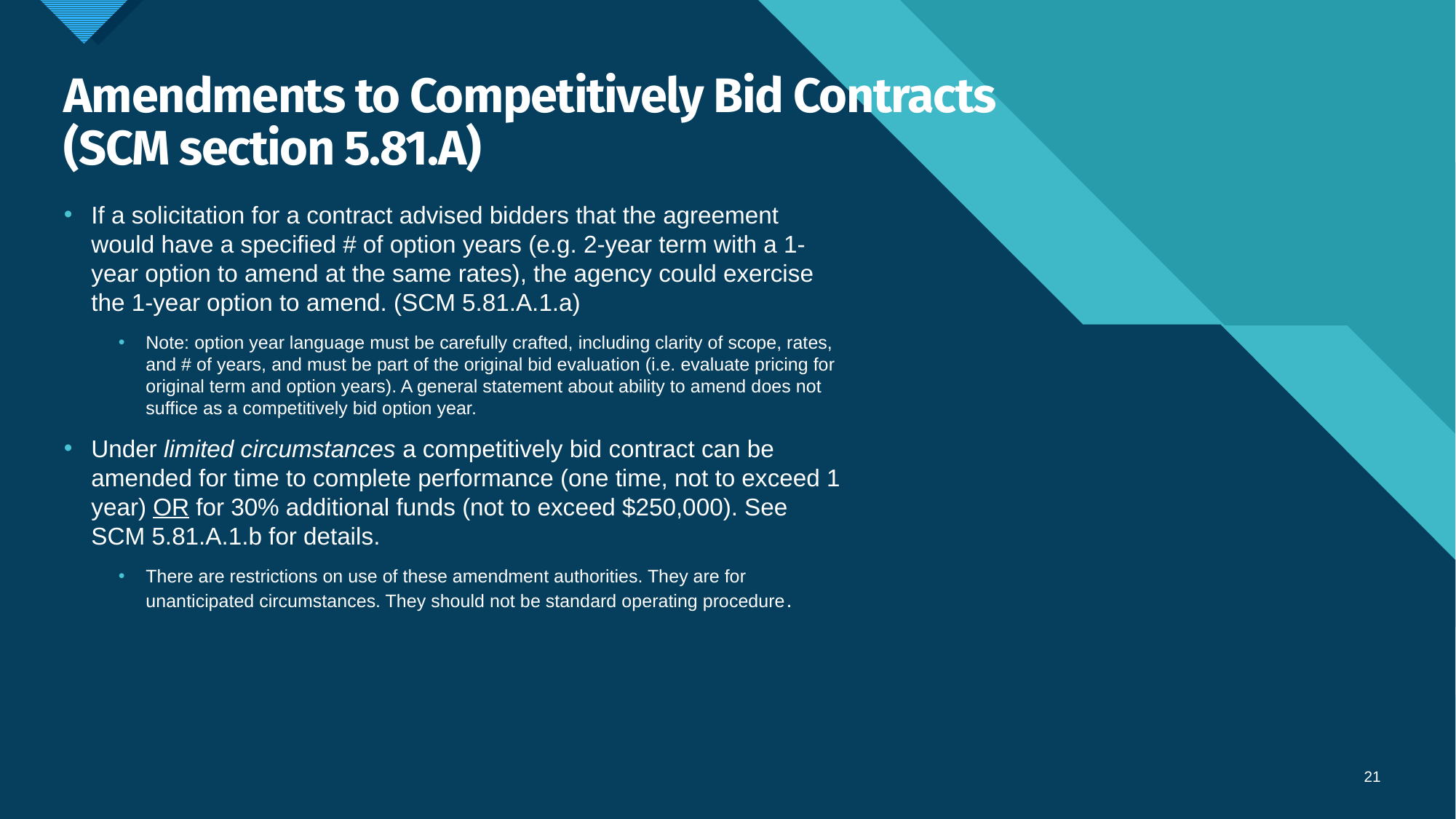

# Amendments to Competitively Bid Contracts (SCM section 5.81.A)
If a solicitation for a contract advised bidders that the agreement would have a specified # of option years (e.g. 2-year term with a 1-year option to amend at the same rates), the agency could exercise the 1-year option to amend. (SCM 5.81.A.1.a)
Note: option year language must be carefully crafted, including clarity of scope, rates, and # of years, and must be part of the original bid evaluation (i.e. evaluate pricing for original term and option years). A general statement about ability to amend does not suffice as a competitively bid option year.
Under limited circumstances a competitively bid contract can be amended for time to complete performance (one time, not to exceed 1 year) OR for 30% additional funds (not to exceed $250,000). See SCM 5.81.A.1.b for details.
There are restrictions on use of these amendment authorities. They are for unanticipated circumstances. They should not be standard operating procedure.
21